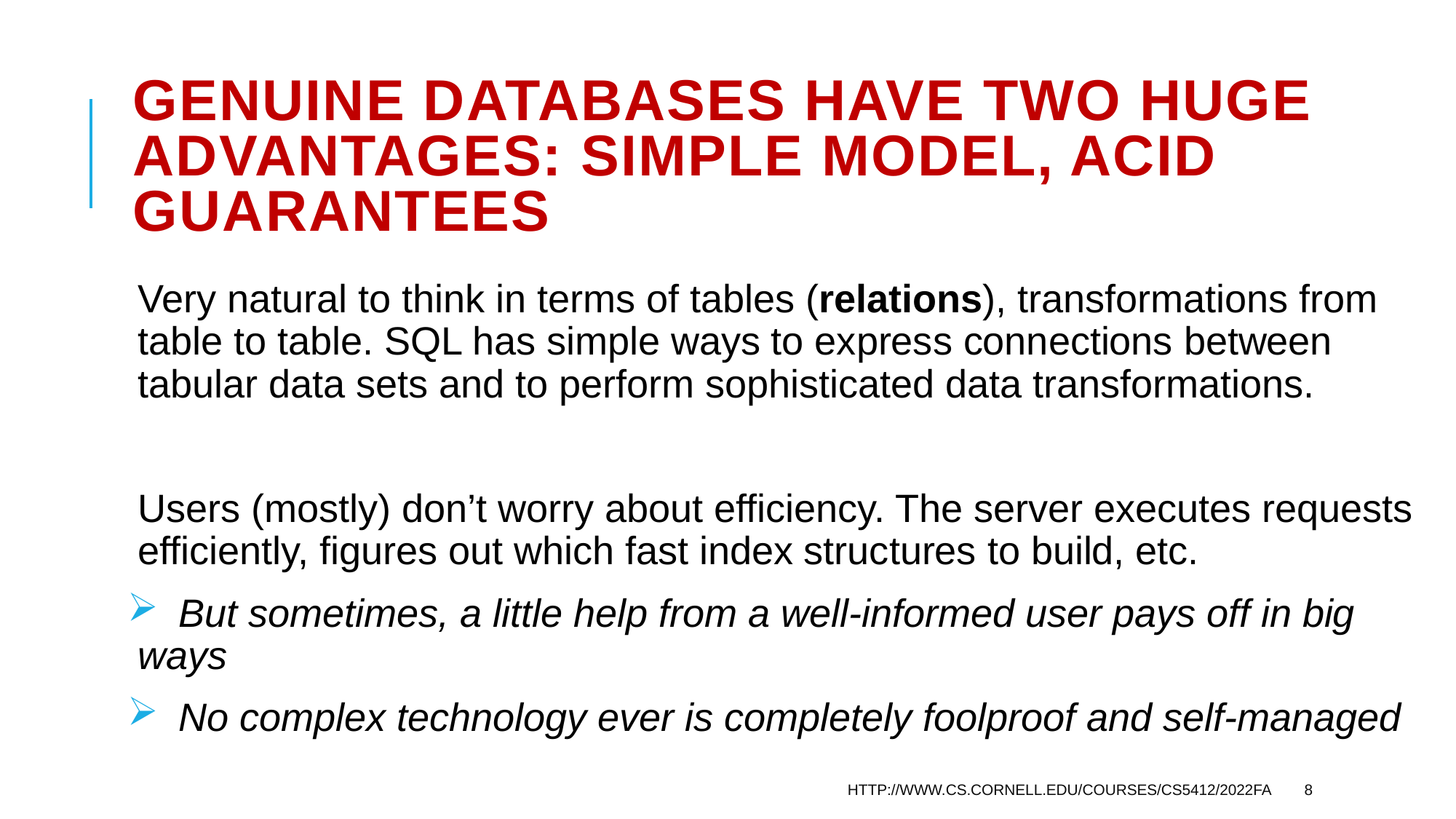

# Genuine databases have Two huge advantages: Simple model, ACID guarantees
Very natural to think in terms of tables (relations), transformations from table to table. SQL has simple ways to express connections between tabular data sets and to perform sophisticated data transformations.

Users (mostly) don’t worry about efficiency. The server executes requests efficiently, figures out which fast index structures to build, etc.
  But sometimes, a little help from a well-informed user pays off in big ways
  No complex technology ever is completely foolproof and self-managed

http://www.cs.cornell.edu/courses/cs5412/2022fa
8